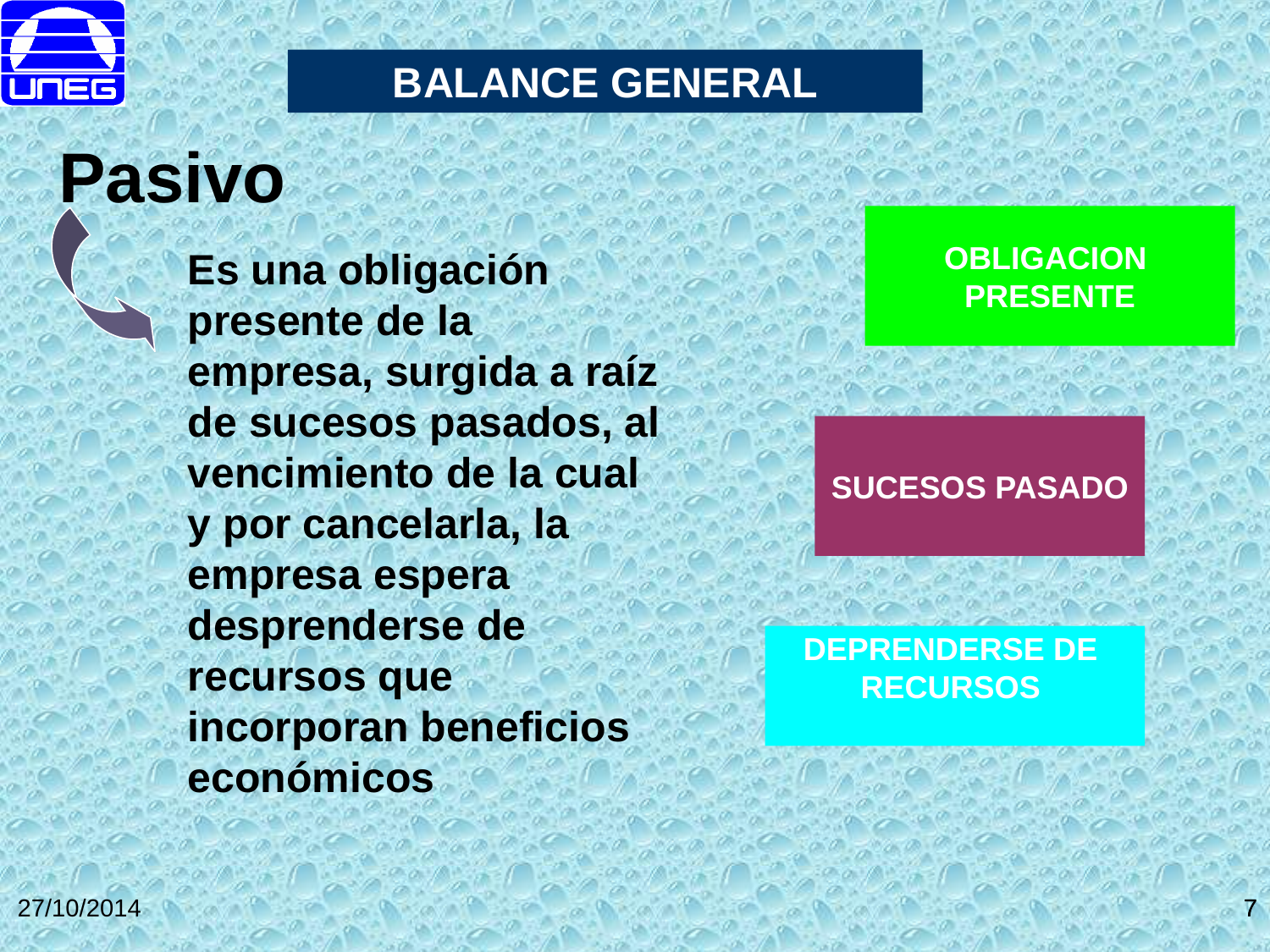

BALANCE GENERAL
Pasivo

OBLIGACION
PRESENTE
Es una obligación presente de la empresa, surgida a raíz de sucesos pasados, al vencimiento de la cual y por cancelarla, la empresa espera desprenderse de recursos que incorporan beneficios económicos
SUCESOS PASADO
DEPRENDERSE DE
RECURSOS

27/10/2014
7
7